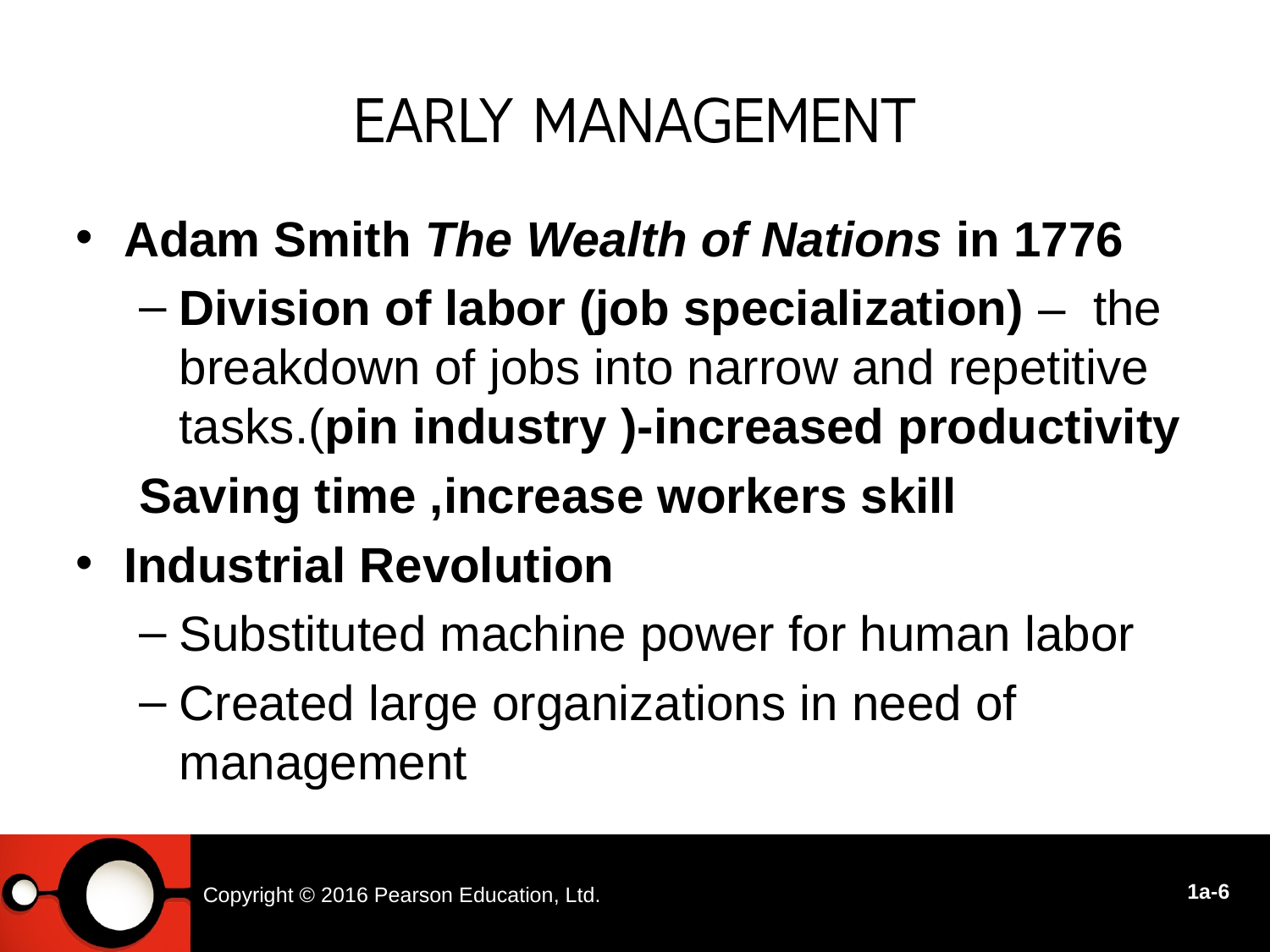

Early Management
Adam Smith The Wealth of Nations in 1776
Division of labor (job specialization) –  the breakdown of jobs into narrow and repetitive tasks.(pin industry )-increased productivity
Saving time ,increase workers skill
Industrial Revolution
Substituted machine power for human labor
Created large organizations in need of management
Copyright © 2016 Pearson Education, Ltd.
1a-6